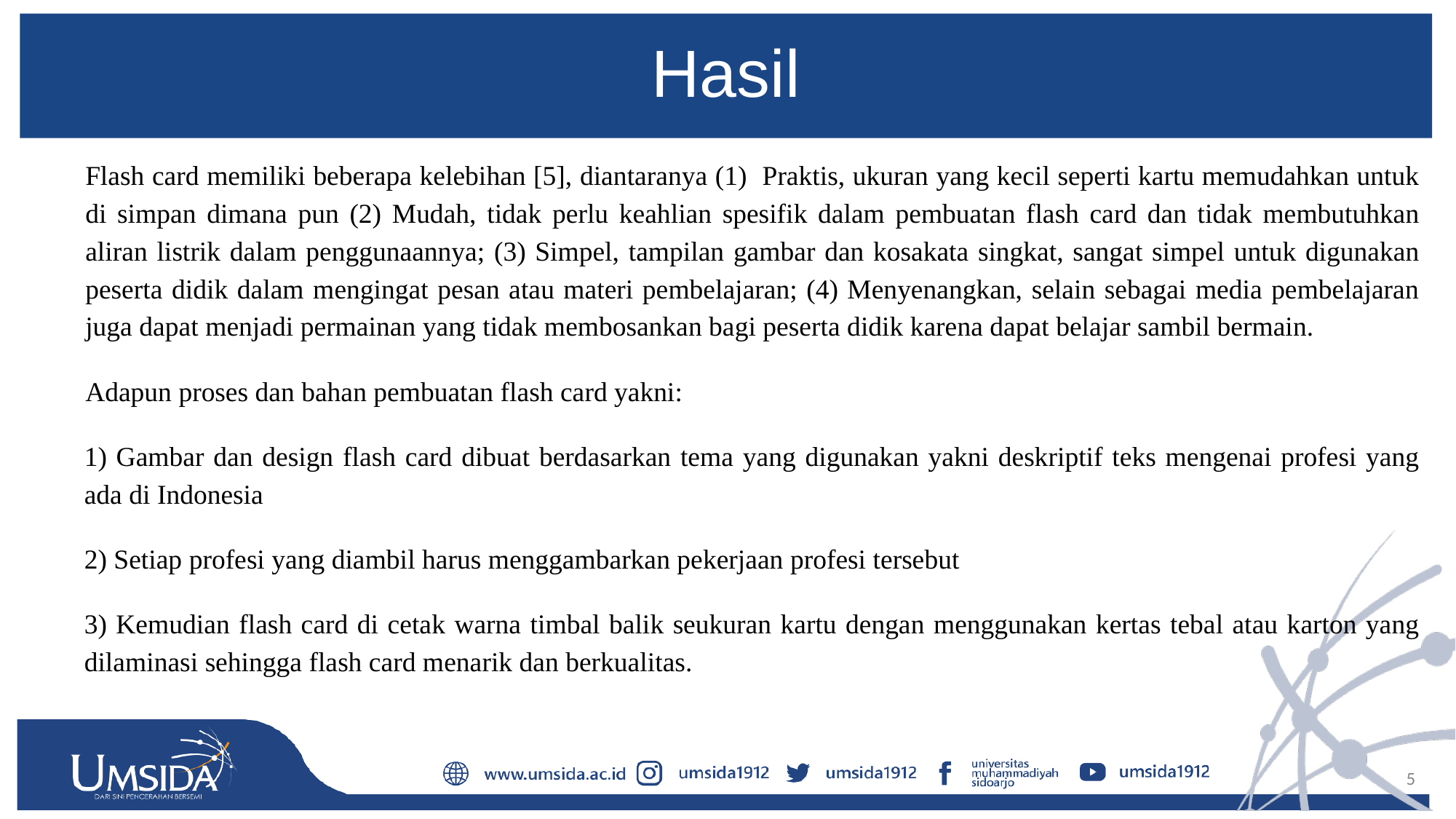

# Hasil
Flash card memiliki beberapa kelebihan [5], diantaranya (1)  Praktis, ukuran yang kecil seperti kartu memudahkan untuk di simpan dimana pun (2) Mudah, tidak perlu keahlian spesifik dalam pembuatan flash card dan tidak membutuhkan aliran listrik dalam penggunaannya; (3) Simpel, tampilan gambar dan kosakata singkat, sangat simpel untuk digunakan peserta didik dalam mengingat pesan atau materi pembelajaran; (4) Menyenangkan, selain sebagai media pembelajaran juga dapat menjadi permainan yang tidak membosankan bagi peserta didik karena dapat belajar sambil bermain.
Adapun proses dan bahan pembuatan flash card yakni:
1) Gambar dan design flash card dibuat berdasarkan tema yang digunakan yakni deskriptif teks mengenai profesi yang ada di Indonesia
2) Setiap profesi yang diambil harus menggambarkan pekerjaan profesi tersebut
3) Kemudian flash card di cetak warna timbal balik seukuran kartu dengan menggunakan kertas tebal atau karton yang dilaminasi sehingga flash card menarik dan berkualitas.